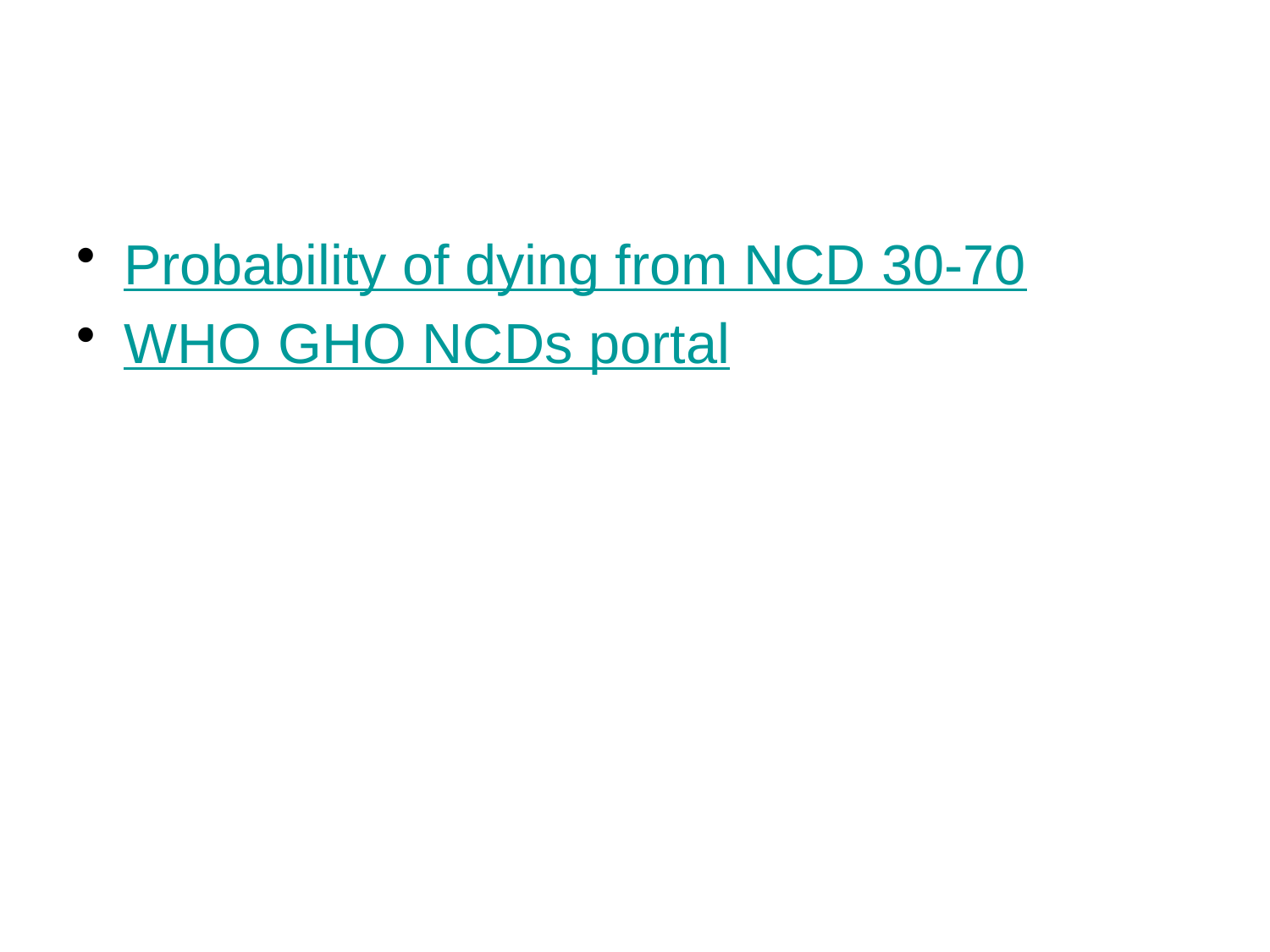

#
Probability of dying from NCD 30-70
WHO GHO NCDs portal